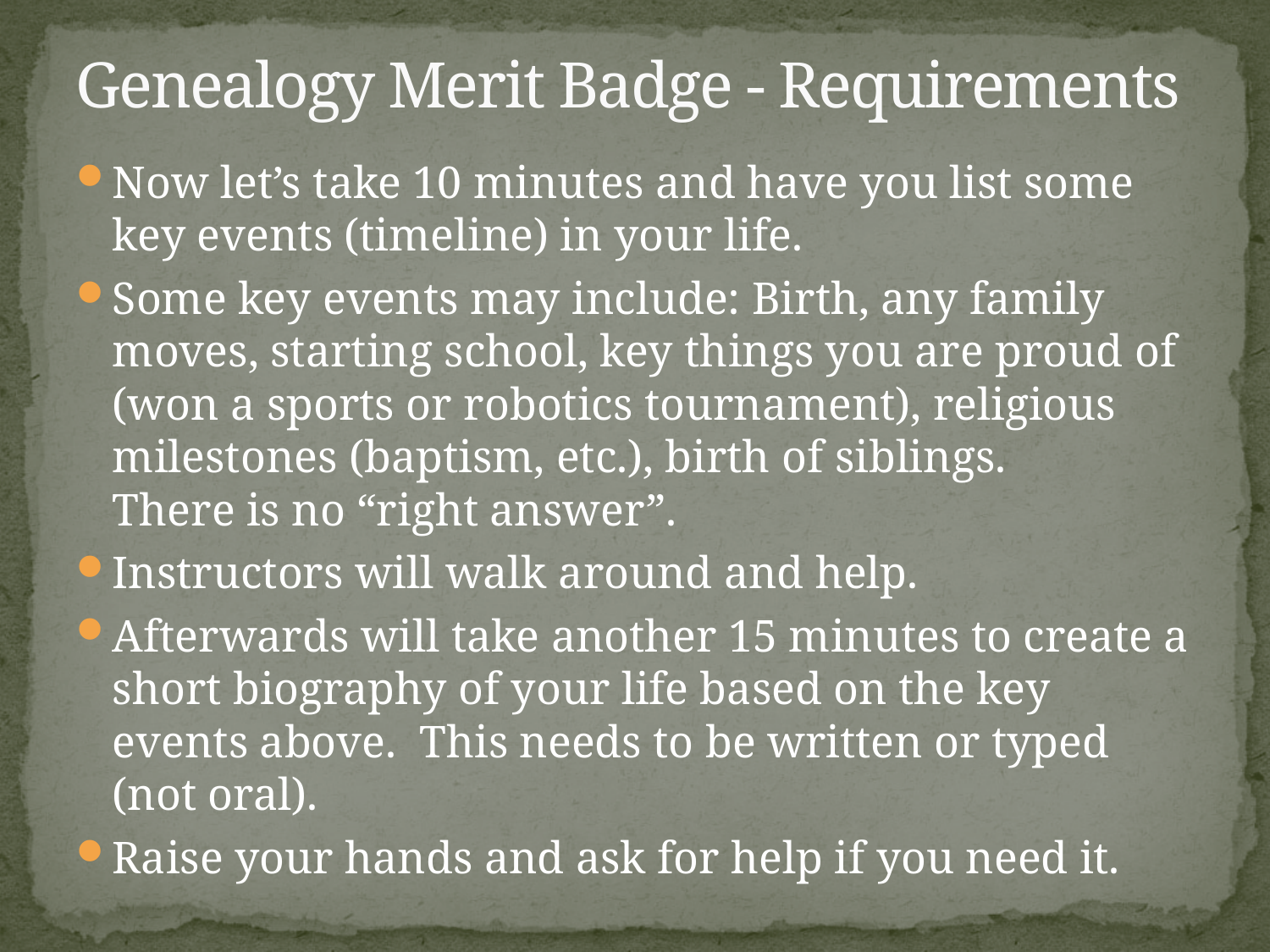

Genealogy Merit Badge - Requirements
Now let’s take 10 minutes and have you list some key events (timeline) in your life.
Some key events may include: Birth, any family moves, starting school, key things you are proud of (won a sports or robotics tournament), religious milestones (baptism, etc.), birth of siblings.            There is no “right answer”.
Instructors will walk around and help.
Afterwards will take another 15 minutes to create a short biography of your life based on the key events above.  This needs to be written or typed (not oral).
Raise your hands and ask for help if you need it.